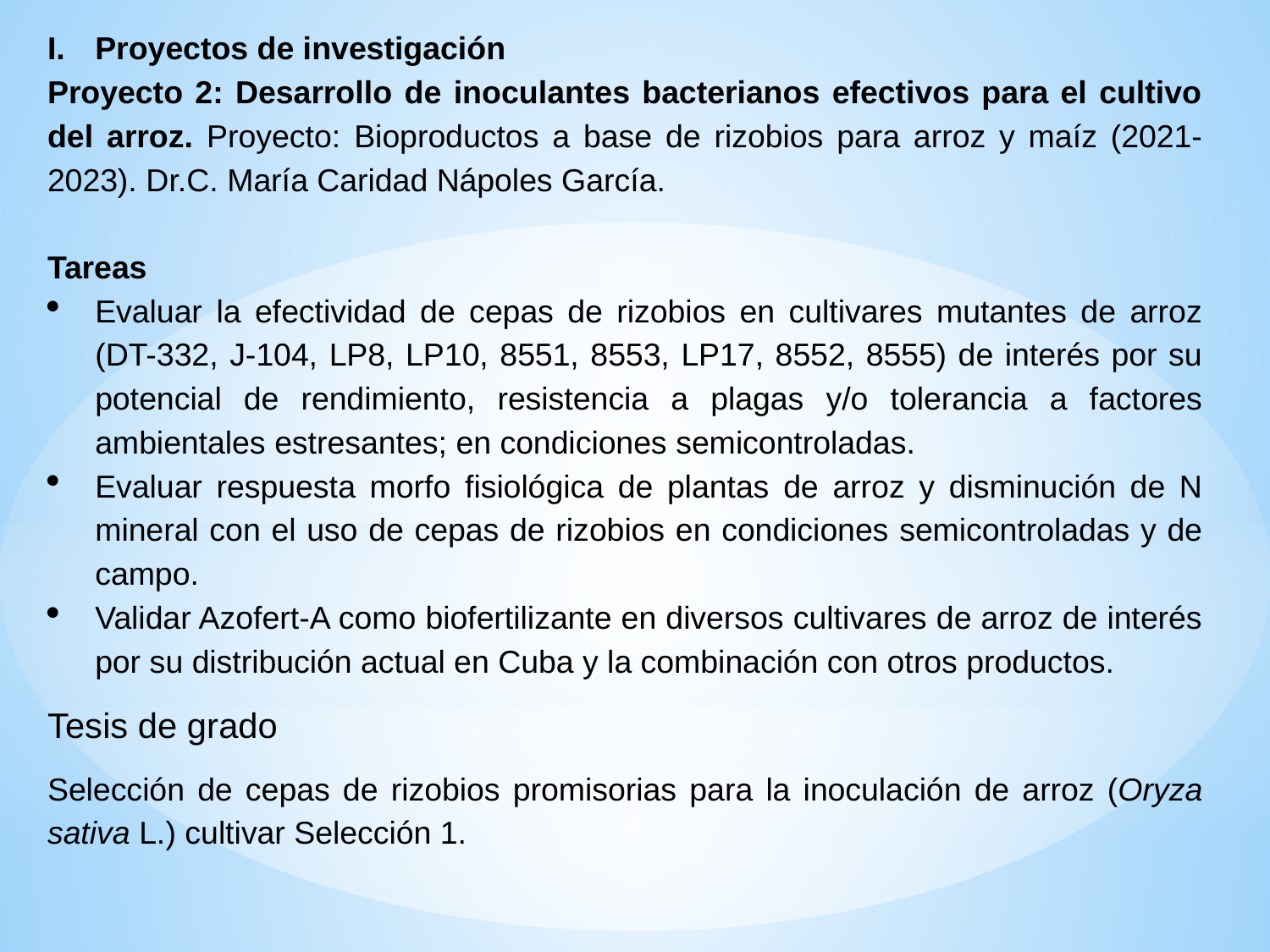

Proyectos de investigación
Proyecto 2: Desarrollo de inoculantes bacterianos efectivos para el cultivo del arroz. Proyecto: Bioproductos a base de rizobios para arroz y maíz (2021-2023). Dr.C. María Caridad Nápoles García.

Tareas
Evaluar la efectividad de cepas de rizobios en cultivares mutantes de arroz (DT-332, J-104, LP8, LP10, 8551, 8553, LP17, 8552, 8555) de interés por su potencial de rendimiento, resistencia a plagas y/o tolerancia a factores ambientales estresantes; en condiciones semicontroladas.
Evaluar respuesta morfo fisiológica de plantas de arroz y disminución de N mineral con el uso de cepas de rizobios en condiciones semicontroladas y de campo.
Validar Azofert-A como biofertilizante en diversos cultivares de arroz de interés por su distribución actual en Cuba y la combinación con otros productos.
Tesis de grado
Selección de cepas de rizobios promisorias para la inoculación de arroz (Oryza sativa L.) cultivar Selección 1.